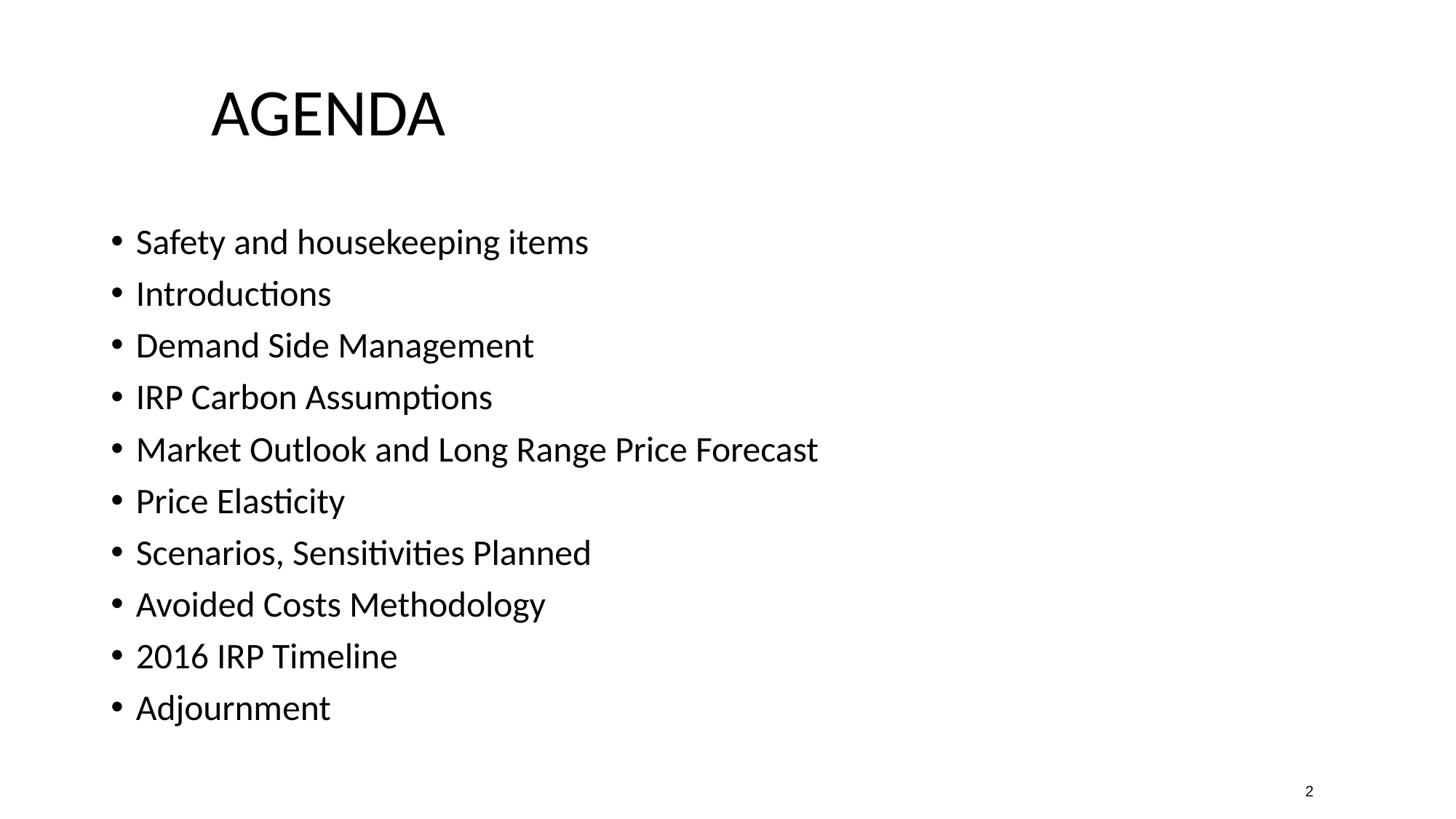

# AGENDA
Safety and housekeeping items
Introductions
Demand Side Management
IRP Carbon Assumptions
Market Outlook and Long Range Price Forecast
Price Elasticity
Scenarios, Sensitivities Planned
Avoided Costs Methodology
2016 IRP Timeline
Adjournment

2